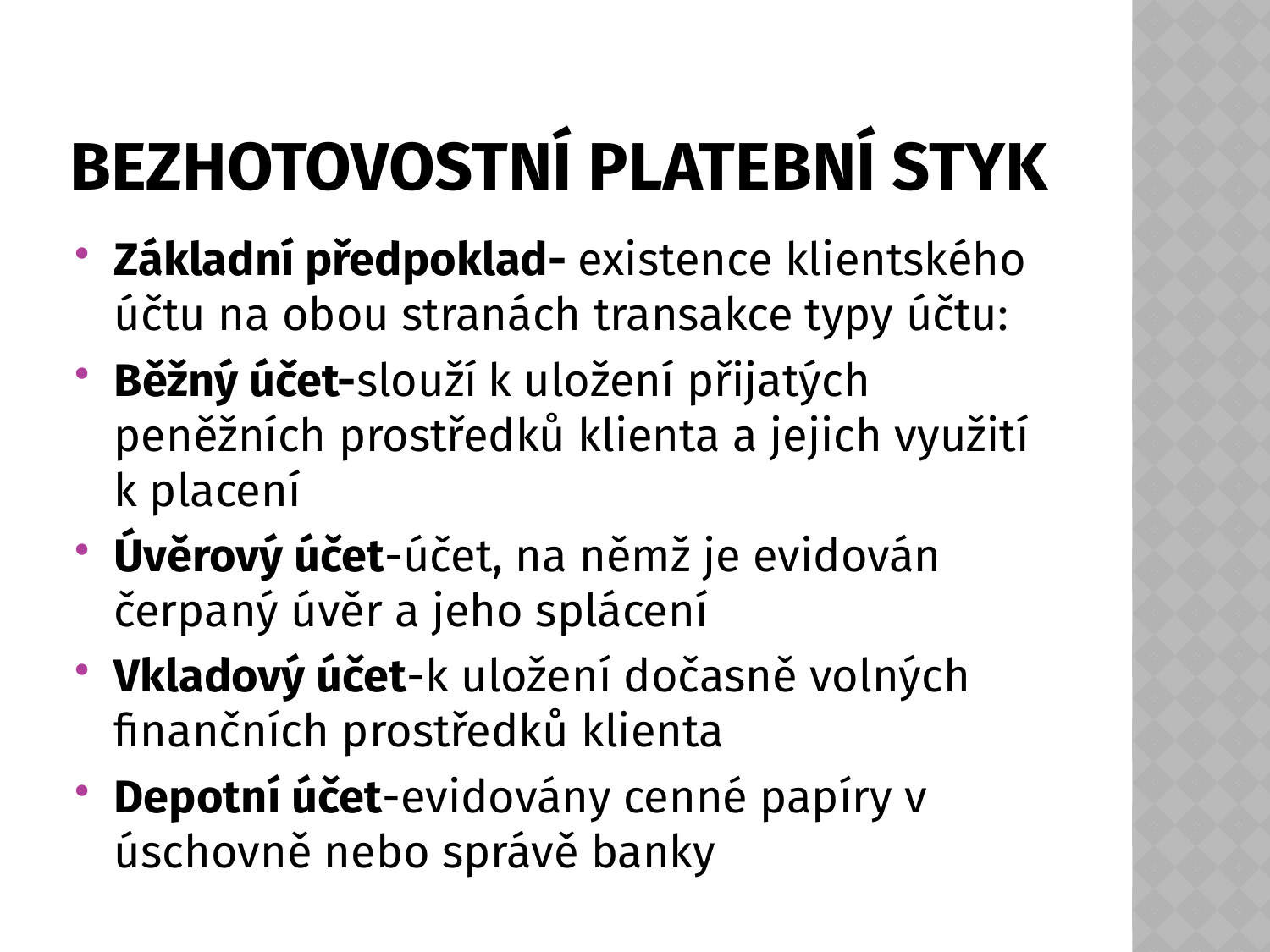

# Bezhotovostní platební styk
Základní předpoklad- existence klientského účtu na obou stranách transakce typy účtu:
Běžný účet-slouží k uložení přijatých peněžních prostředků klienta a jejich využití k placení
Úvěrový účet-účet, na němž je evidován čerpaný úvěr a jeho splácení
Vkladový účet-k uložení dočasně volných finančních prostředků klienta
Depotní účet-evidovány cenné papíry v úschovně nebo správě banky